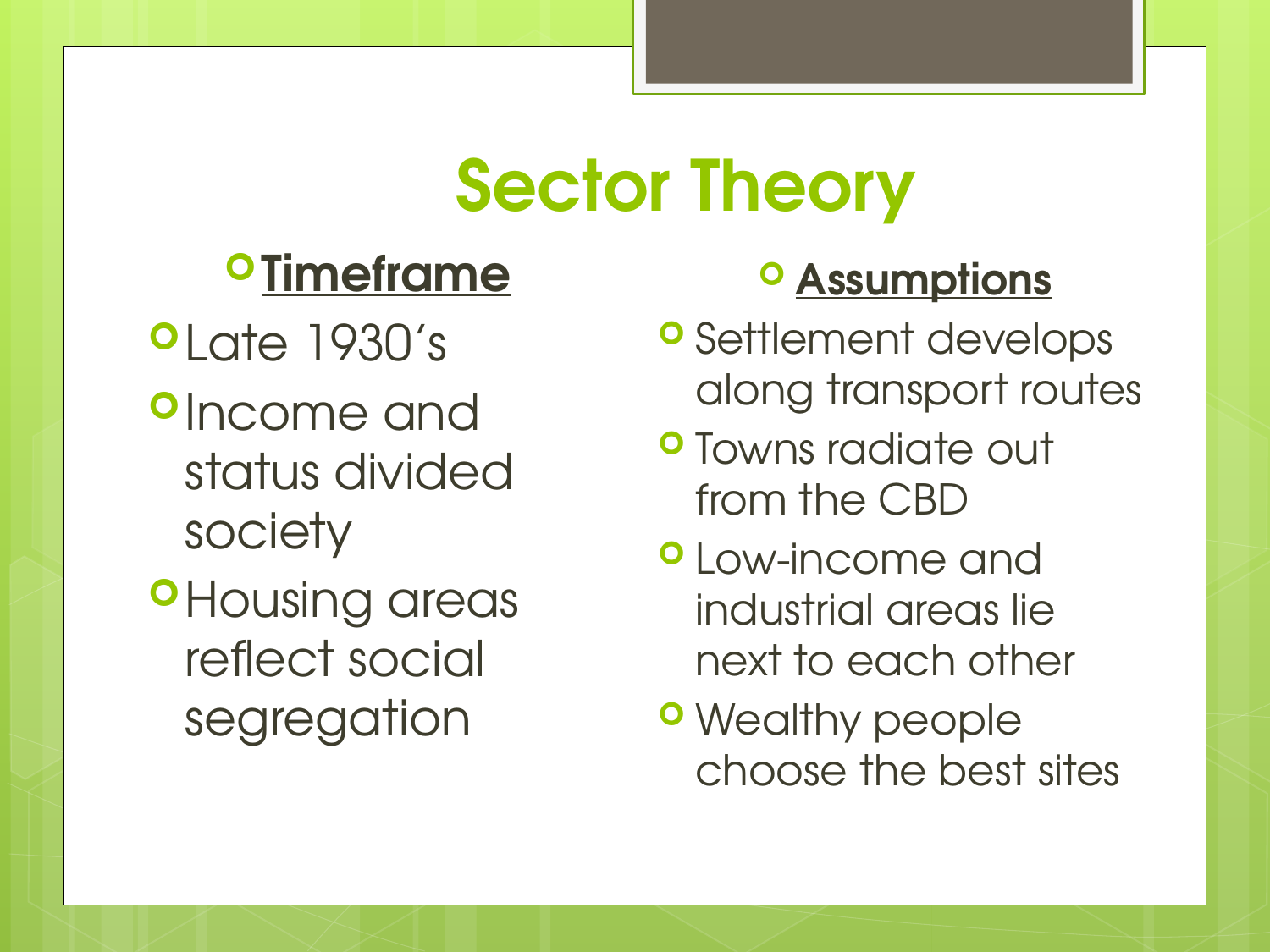

# Sector Theory
Timeframe
Late 1930’s
Income and status divided society
Housing areas reflect social segregation
Assumptions
Settlement develops along transport routes
Towns radiate out from the CBD
Low-income and industrial areas lie next to each other
Wealthy people choose the best sites